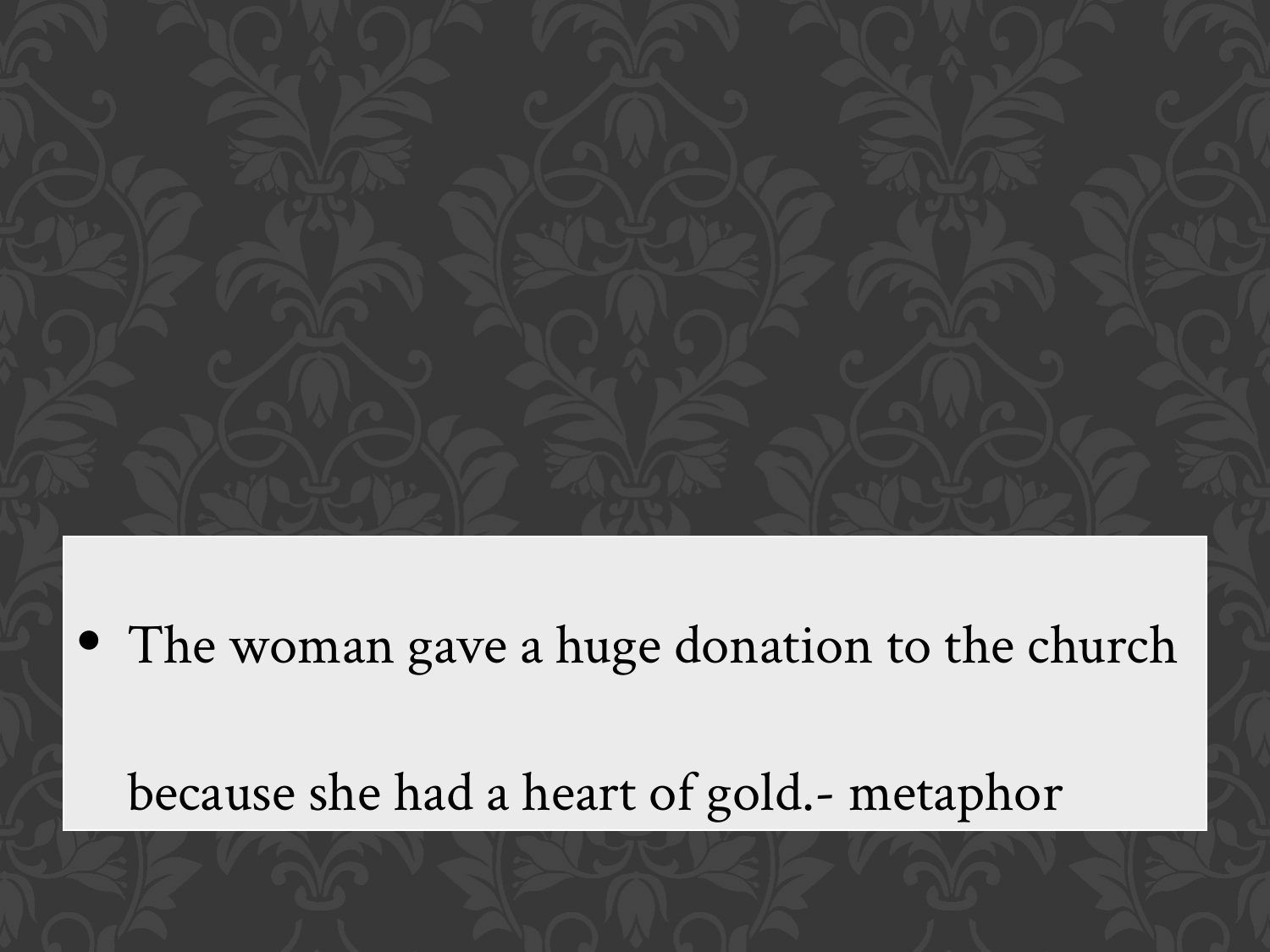

| The woman gave a huge donation to the church because she had a heart of gold.- metaphor |
| --- |